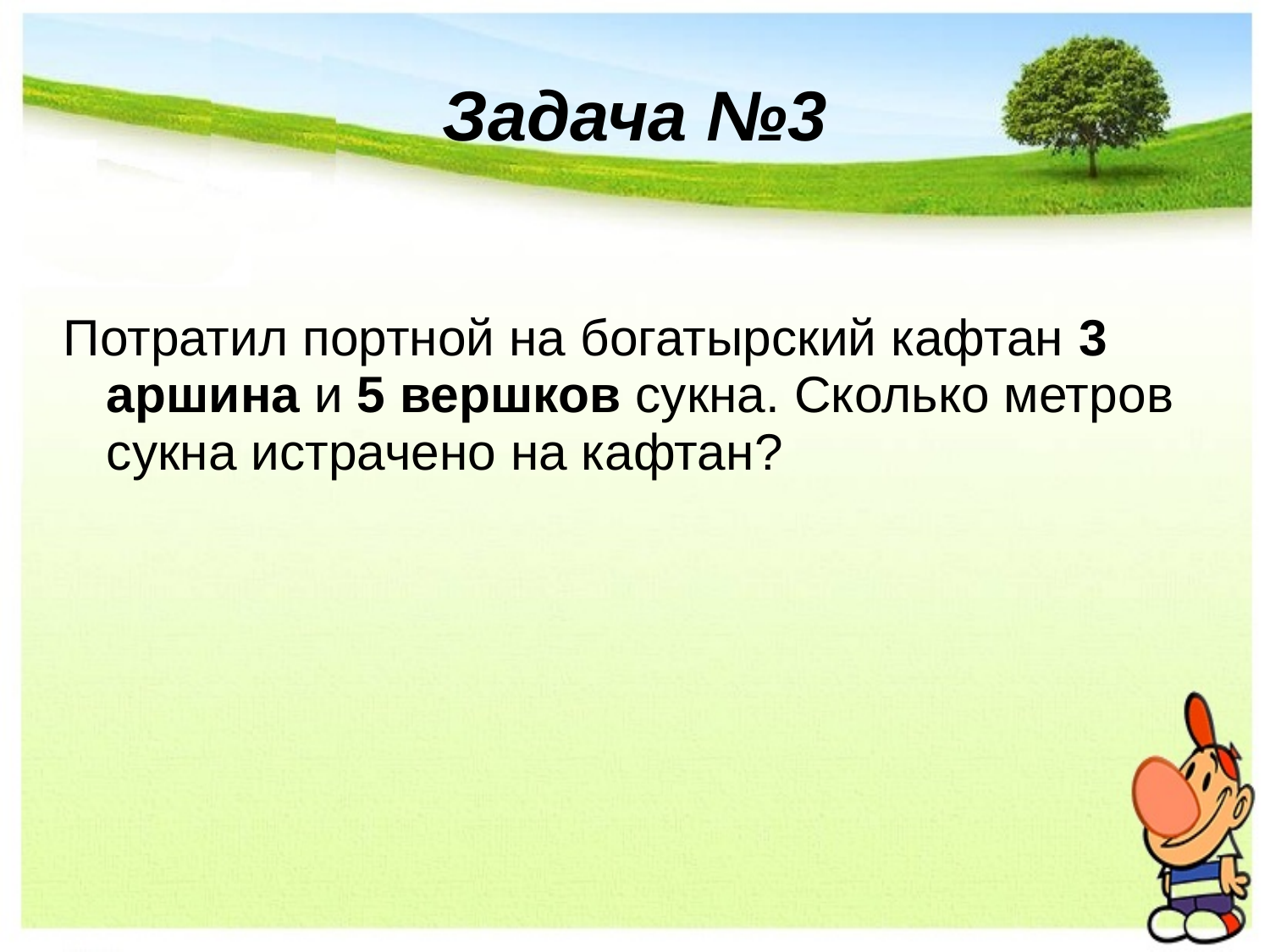

# Задача №3

Потратил портной на богатырский кафтан 3 аршина и 5 вершков сукна. Сколько метров сукна истрачено на кафтан?